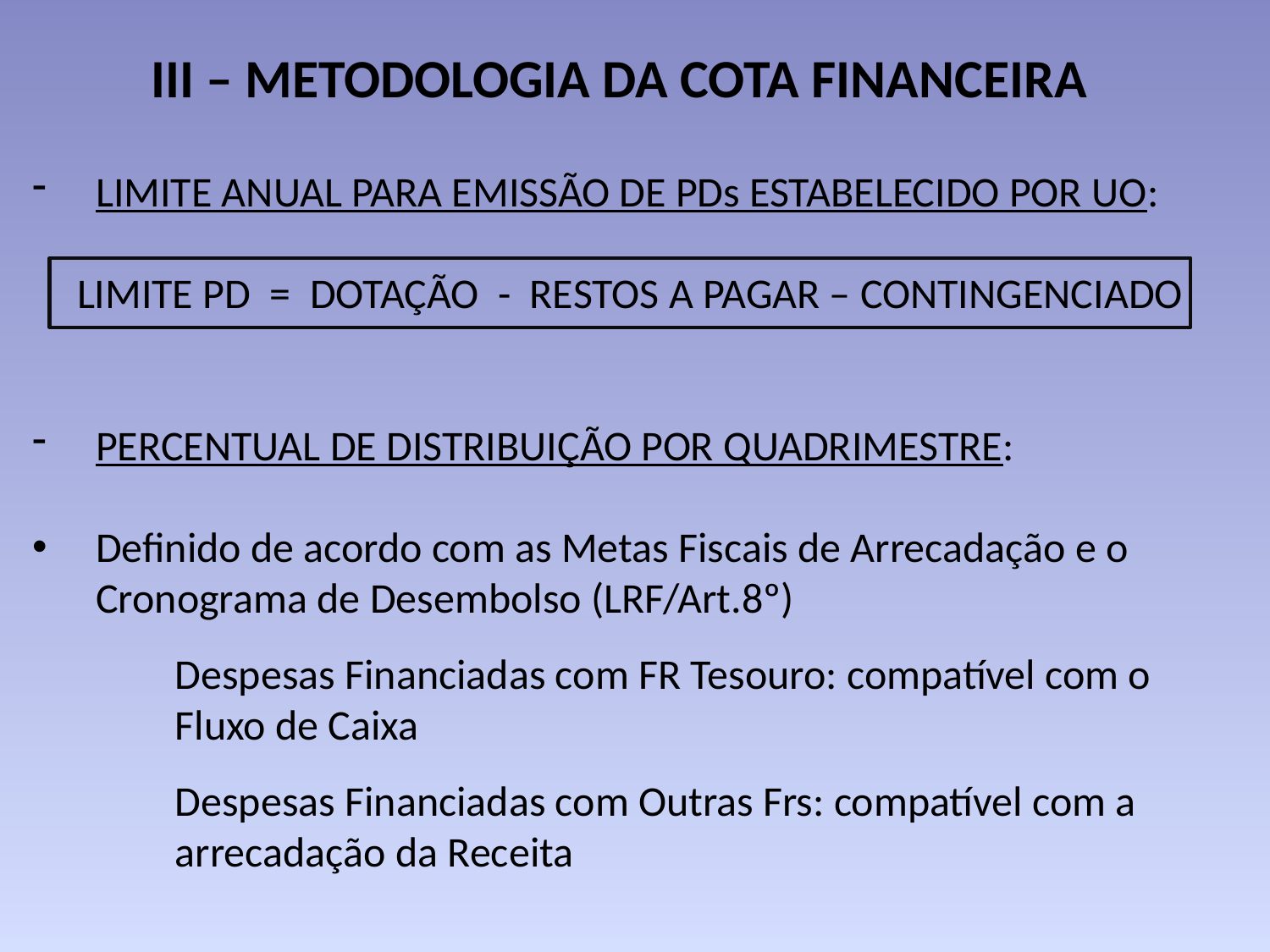

# III – METODOLOGIA DA COTA FINANCEIRA
LIMITE ANUAL PARA EMISSÃO DE PDs ESTABELECIDO POR UO:

LIMITE PD  =  DOTAÇÃO  -  RESTOS A PAGAR – CONTINGENCIADO

PERCENTUAL DE DISTRIBUIÇÃO POR QUADRIMESTRE:

Definido de acordo com as Metas Fiscais de Arrecadação e o Cronograma de Desembolso (LRF/Art.8º)

               Despesas Financiadas com FR Tesouro: compatível com o
               Fluxo de Caixa

               Despesas Financiadas com Outras Frs: compatível com a
               arrecadação da Receita